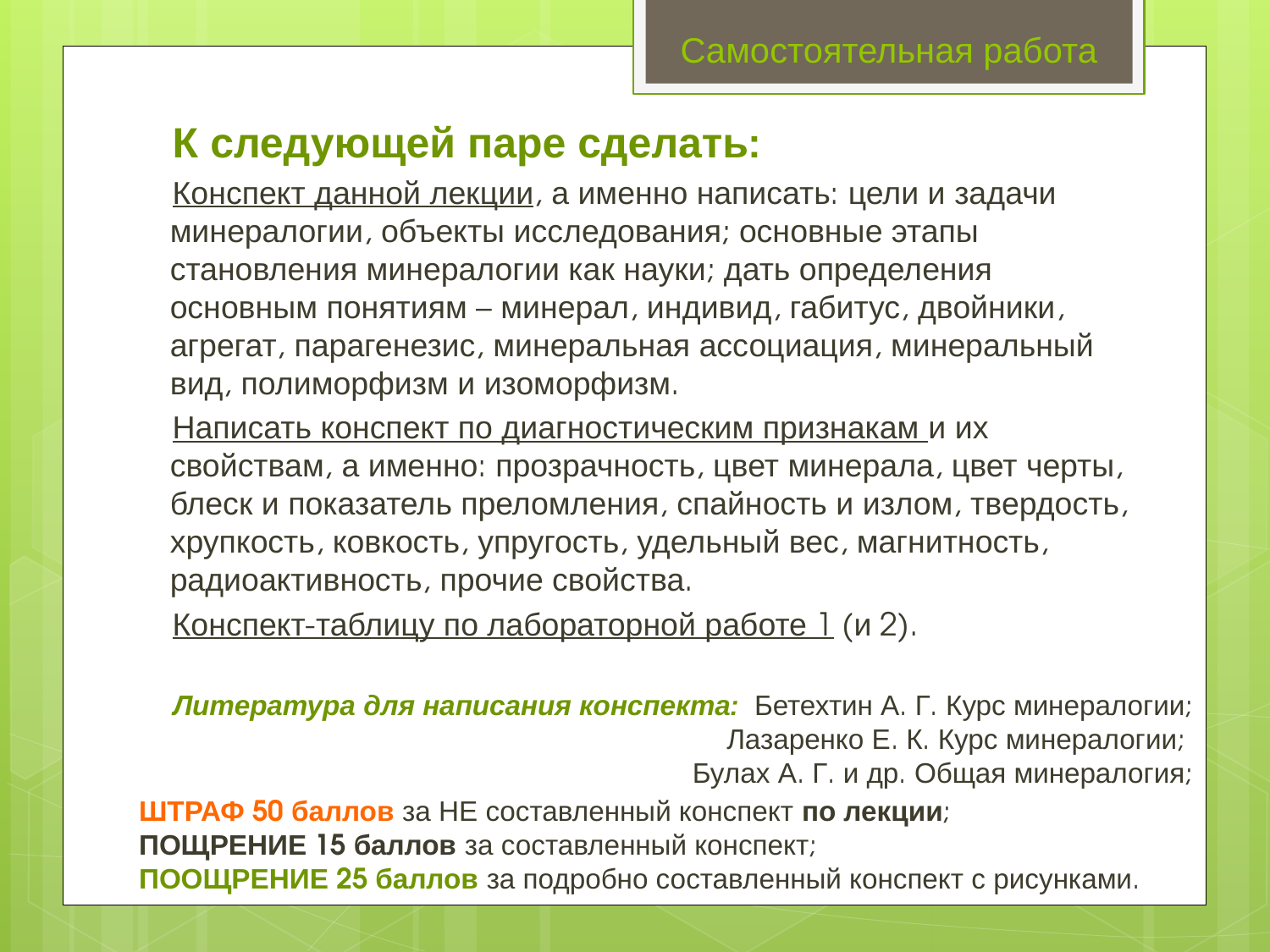

Самостоятельная работа
К следующей паре сделать:
Конспект данной лекции, а именно написать: цели и задачи минералогии, объекты исследования; основные этапы становления минералогии как науки; дать определения основным понятиям – минерал, индивид, габитус, двойники, агрегат, парагенезис, минеральная ассоциация, минеральный вид, полиморфизм и изоморфизм.
Написать конспект по диагностическим признакам и их свойствам, а именно: прозрачность, цвет минерала, цвет черты, блеск и показатель преломления, спайность и излом, твердость, хрупкость, ковкость, упругость, удельный вес, магнитность, радиоактивность, прочие свойства.
Конспект-таблицу по лабораторной работе 1 (и 2).

Литература для написания конспекта:  Бетехтин А. Г. Курс минералогии;
Лазаренко Е. К. Курс минералогии;
Булах А. Г. и др. Общая минералогия;
ШТРАФ 50 баллов за НЕ составленный конспект по лекции;
ПОЩРЕНИЕ 15 баллов за составленный конспект;
ПООЩРЕНИЕ 25 баллов за подробно составленный конспект с рисунками.